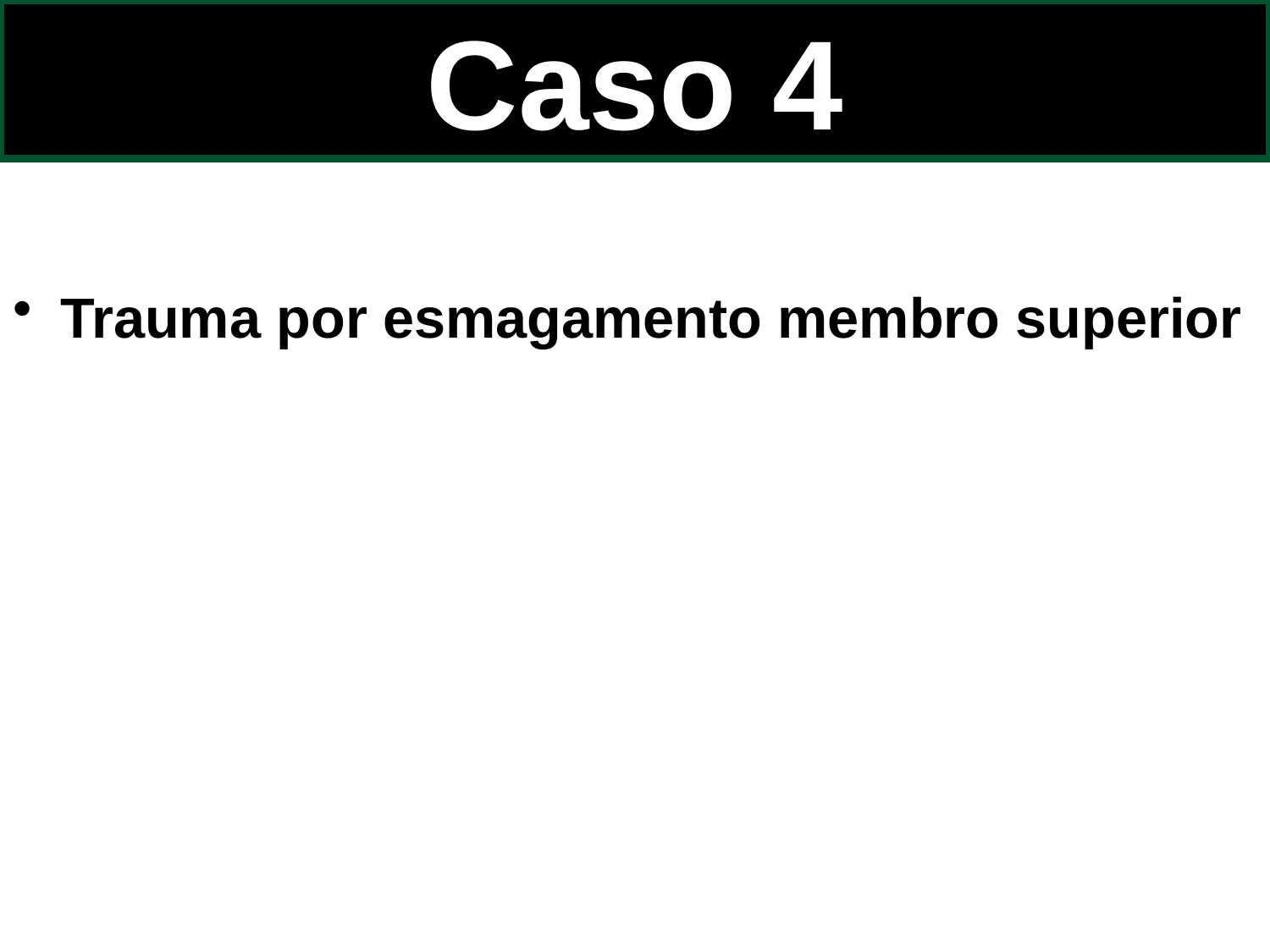

Caso 4
Trauma por esmagamento membro superior